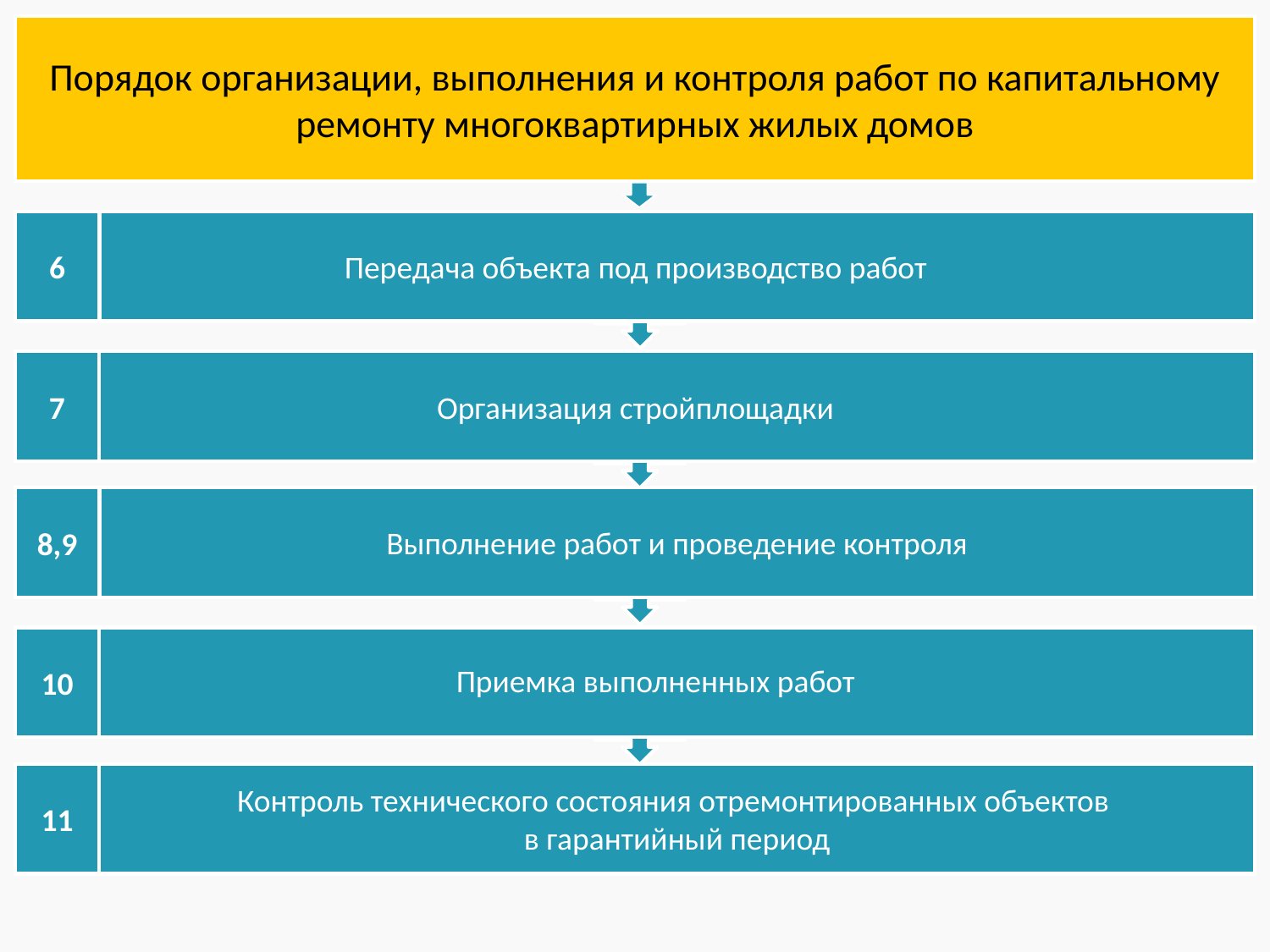

Порядок организации, выполнения и контроля работ по капитальному ремонту многоквартирных жилых домов

6
Передача объекта под производство работ

7
Организация стройплощадки

8,9

Выполнение работ и проведение контроля
10

Приемка выполненных работ
11

Контроль технического состояния отремонтированных объектов
в гарантийный период